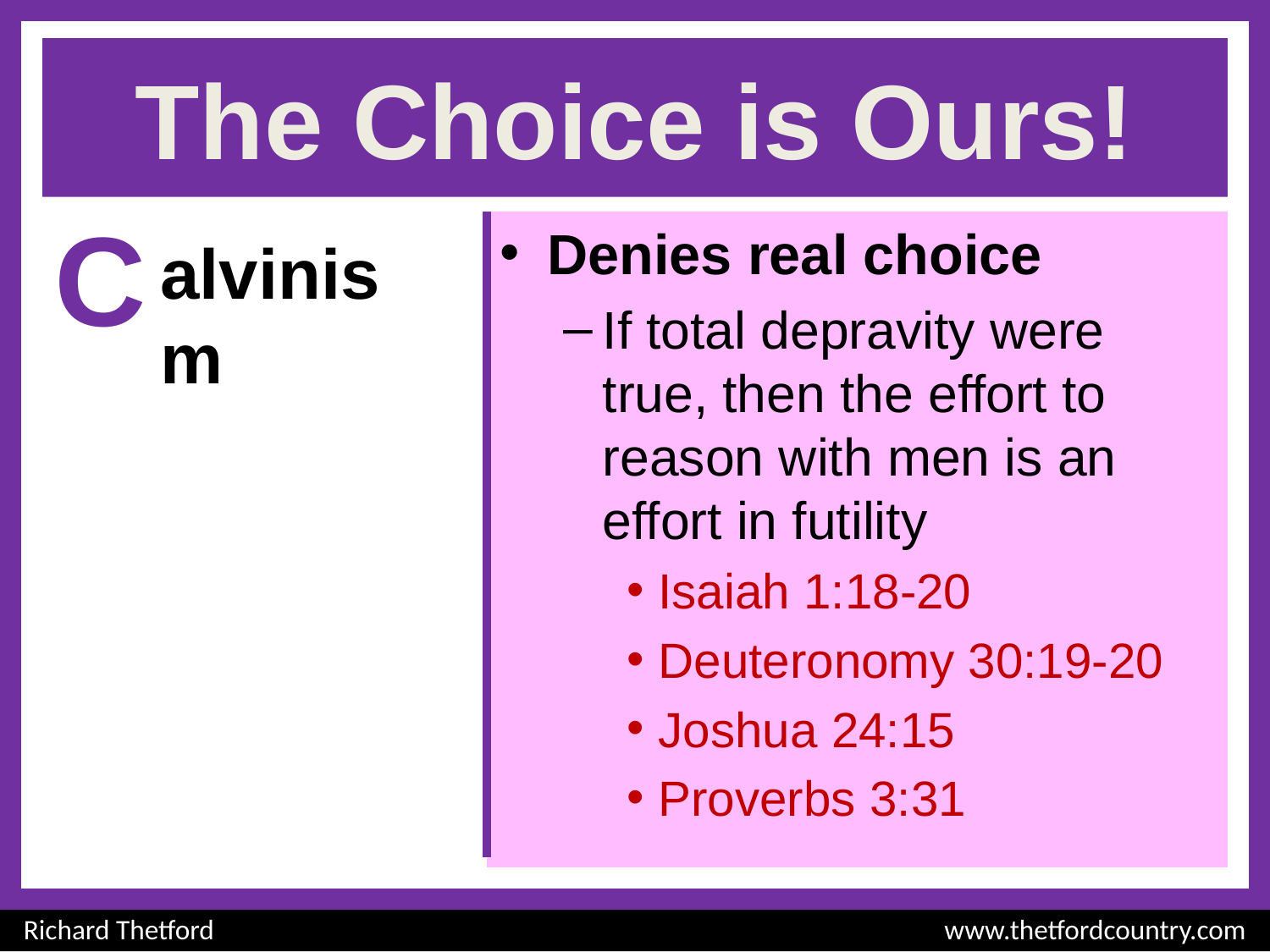

# The Choice is Ours!
C
Denies real choice
If total depravity were true, then the effort to reason with men is an effort in futility
Isaiah 1:18-20
Deuteronomy 30:19-20
Joshua 24:15
Proverbs 3:31
alvinism

Richard Thetford						     www.thetfordcountry.com